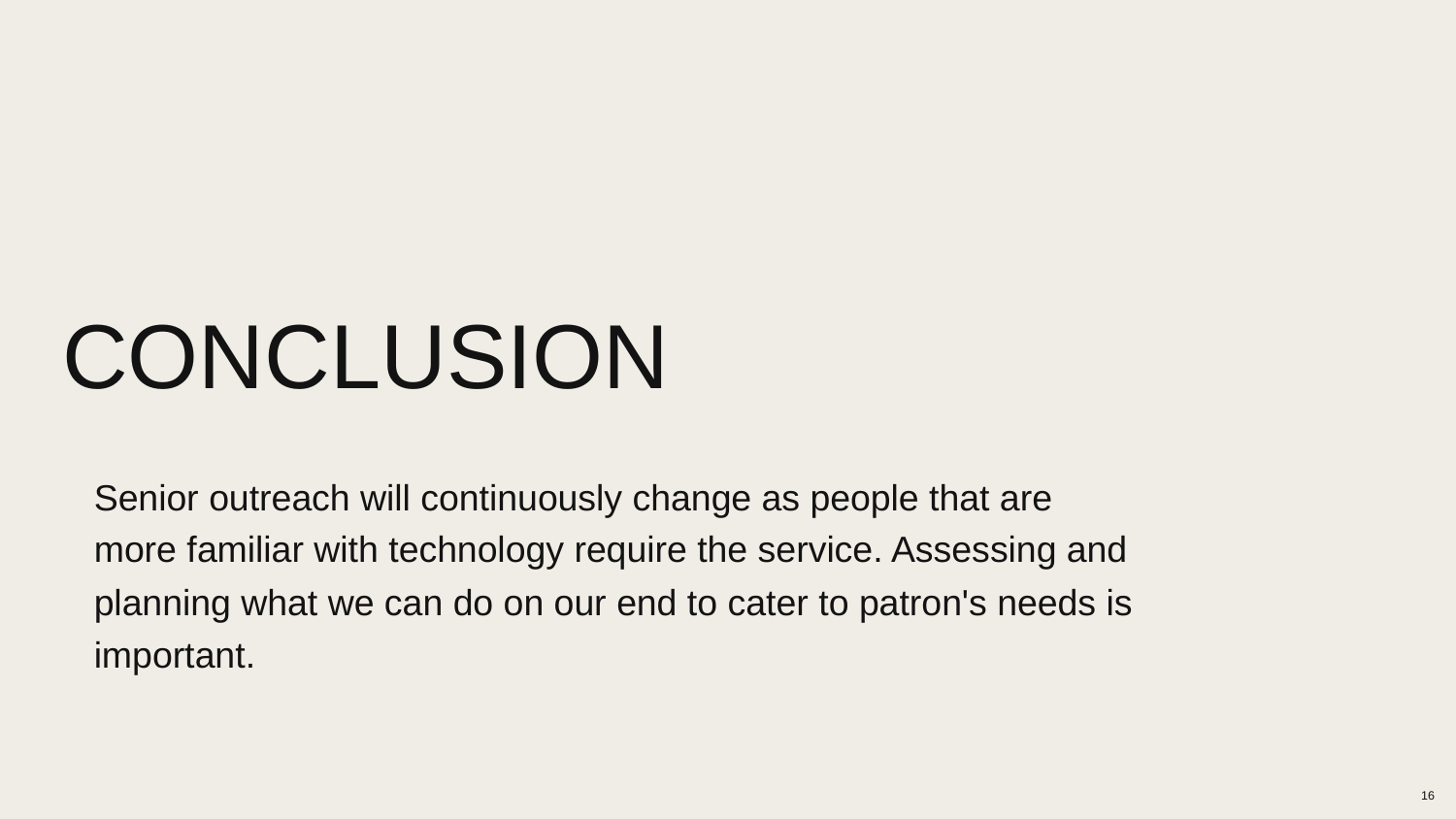

# CONCLUSION
Senior outreach will continuously change as people that are more familiar with technology require the service. Assessing and planning what we can do on our end to cater to patron's needs is important.
16